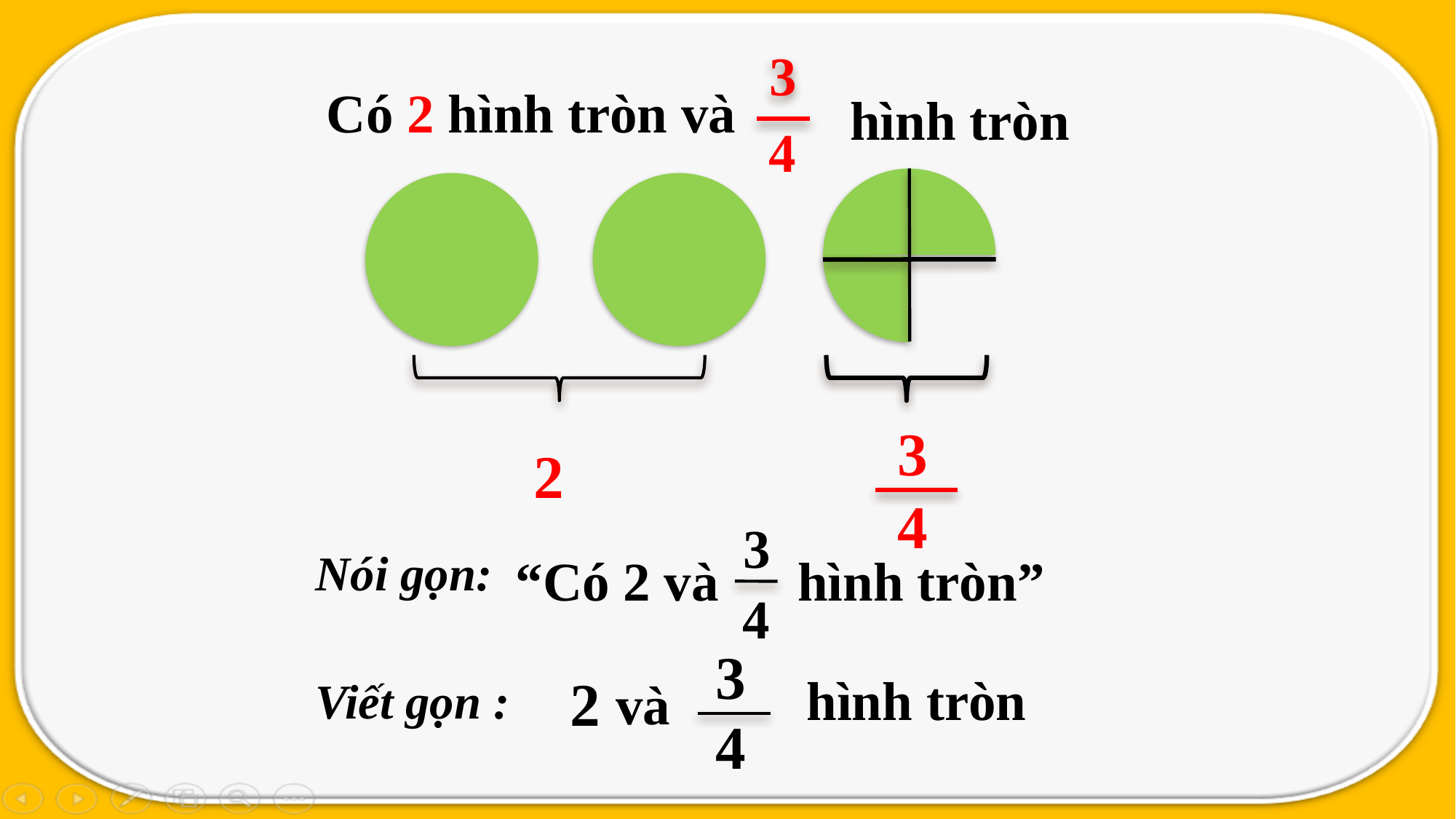

3
4
          Có 2 hình tròn và
hình tròn

3
2
4
3
4
Nói gọn:
hình tròn”
“Có 2 và
3
4
hình tròn
2
Viết gọn :
và